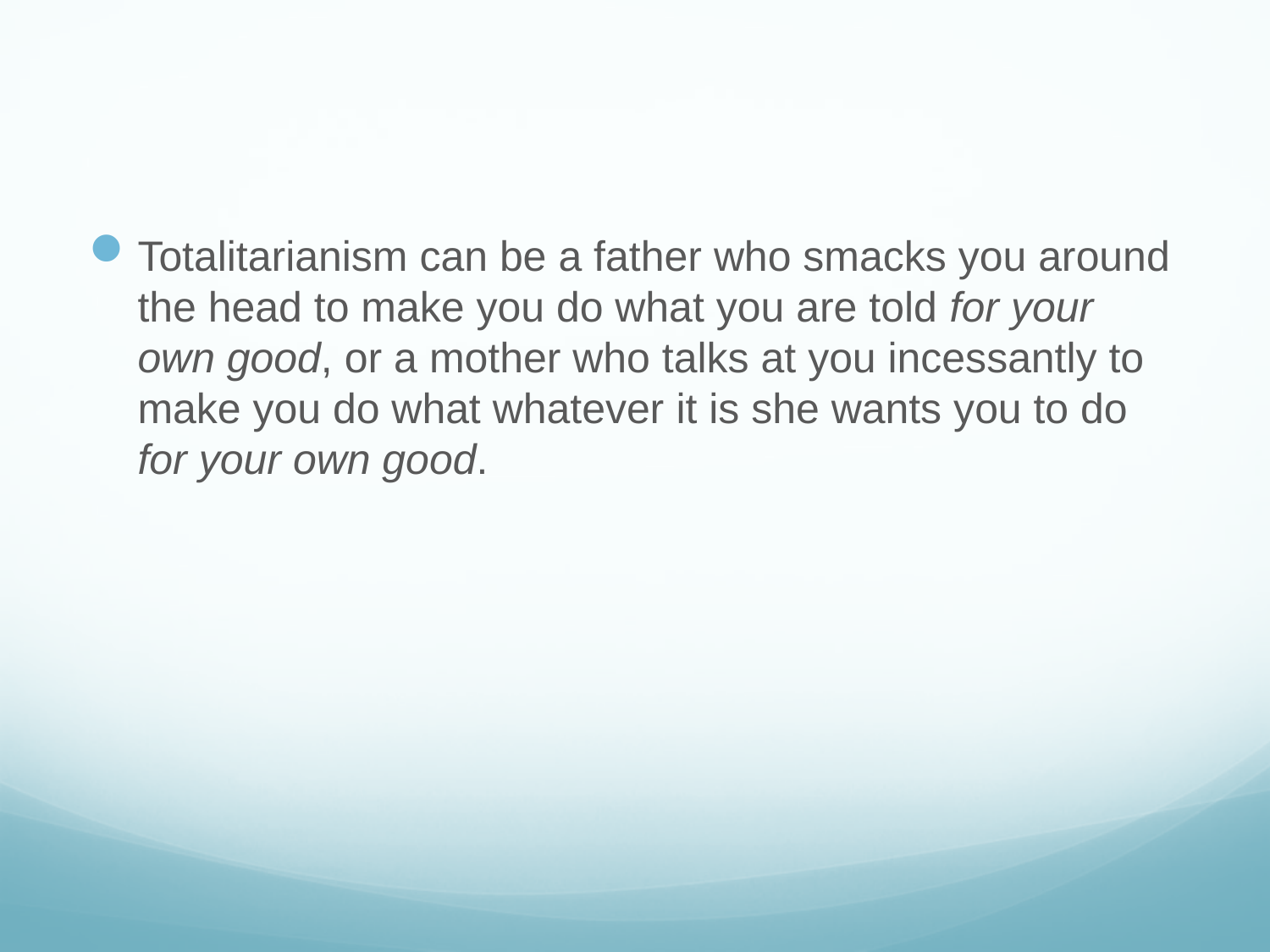

#
Totalitarianism can be a father who smacks you around the head to make you do what you are told for your own good, or a mother who talks at you incessantly to make you do what whatever it is she wants you to do for your own good.